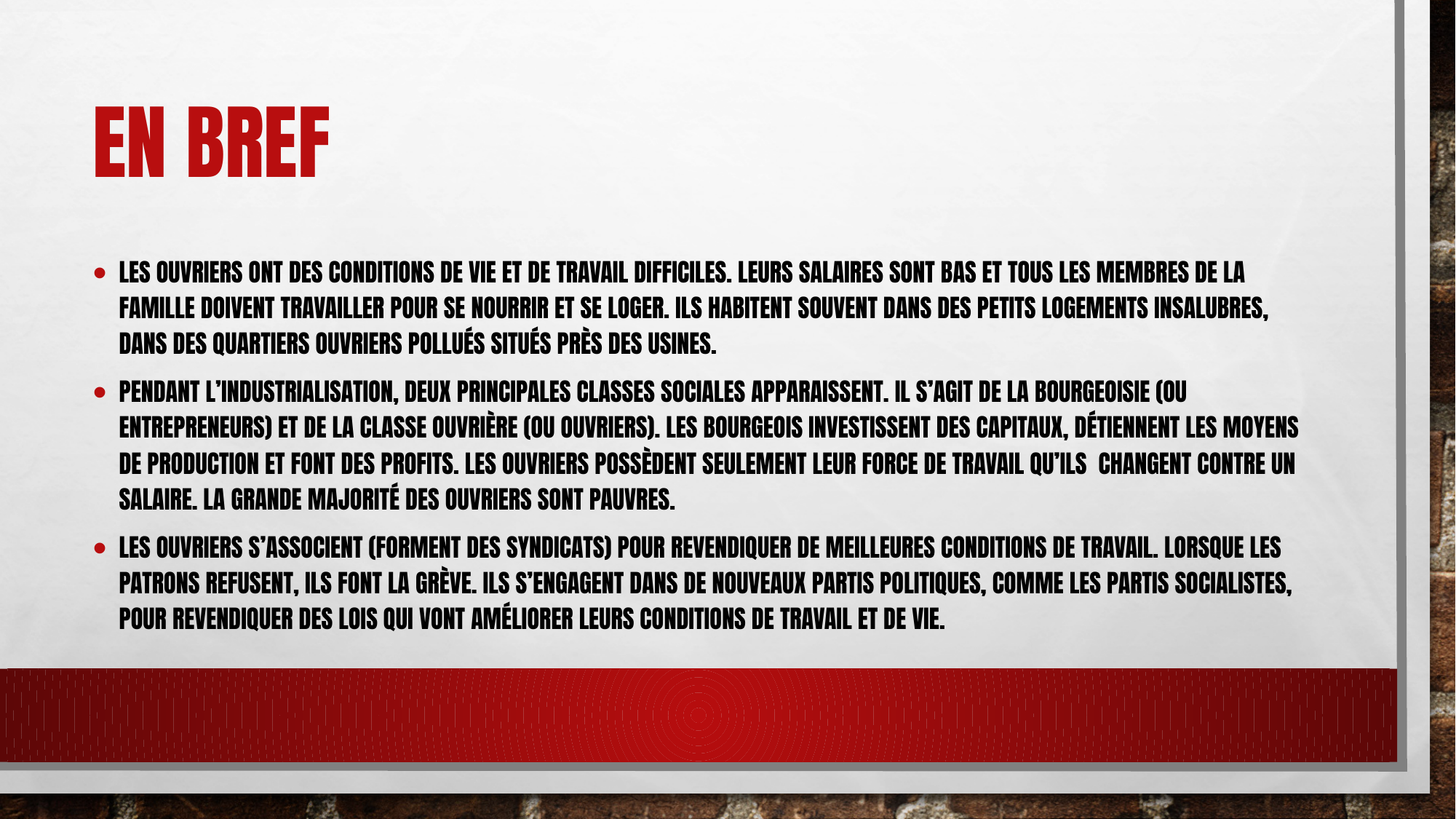

# En bref
Les ouvriers ont des conditions de vie et de travail difficiles. Leurs salaires sont bas et tous les membres de la famille doivent travailler pour se nourrir et se loger. Ils habitent souvent dans des petits logements insalubres, dans des quartiers ouvriers pollués situés près des usines.
Pendant l’industrialisation, deux principales classes sociales apparaissent. Il s’agit de la bourgeoisie (ou entrepreneurs) et de la classe ouvrière (ou ouvriers). Les bourgeois investissent des capitaux, détiennent les moyens de production et font des profits. Les ouvriers possèdent seulement leur force de travail qu’ils  changent contre un salaire. La grande majorité des ouvriers sont pauvres.
Les ouvriers s’associent (forment des syndicats) pour revendiquer de meilleures conditions de travail. Lorsque les patrons refusent, ils font la grève. Ils s’engagent dans de nouveaux partis politiques, comme les partis socialistes, pour revendiquer des lois qui vont améliorer leurs conditions de travail et de vie.